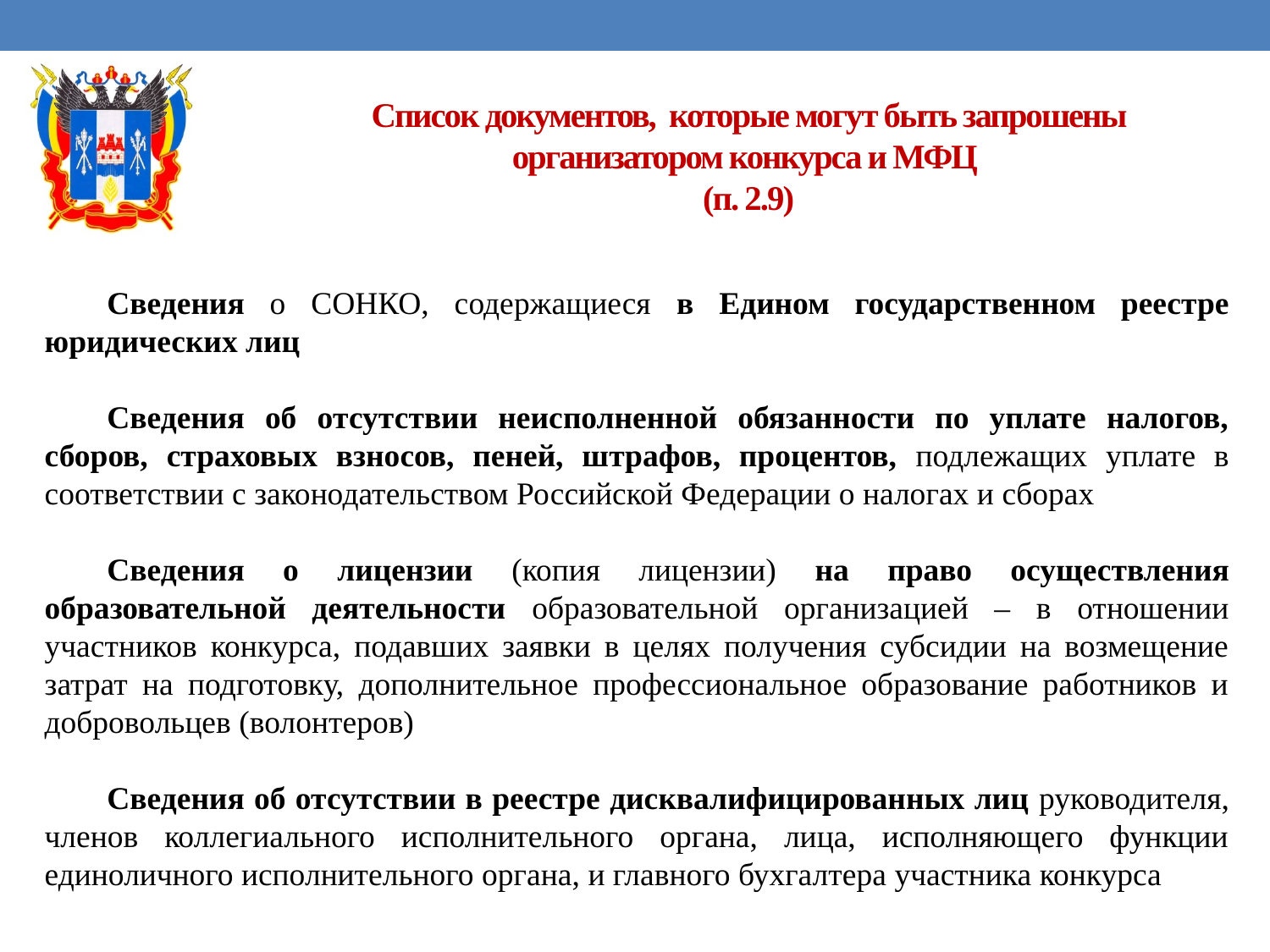

# Список документов,  которые могут быть запрошены организатором конкурса и МФЦ (п. 2.9)
Сведения о СОНКО, содержащиеся в Едином государственном реестре юридических лиц

Сведения об отсутствии неисполненной обязанности по уплате налогов, сборов, страховых взносов, пеней, штрафов, процентов, подлежащих уплате в соответствии с законодательством Российской Федерации о налогах и сборах

Сведения о лицензии (копия лицензии) на право осуществления образовательной деятельности образовательной организацией – в отношении участников конкурса, подавших заявки в целях получения субсидии на возмещение затрат на подготовку, дополнительное профессиональное образование работников и добровольцев (волонтеров)

Сведения об отсутствии в реестре дисквалифицированных лиц руководителя, членов коллегиального исполнительного органа, лица, исполняющего функции единоличного исполнительного органа, и главного бухгалтера участника конкурса